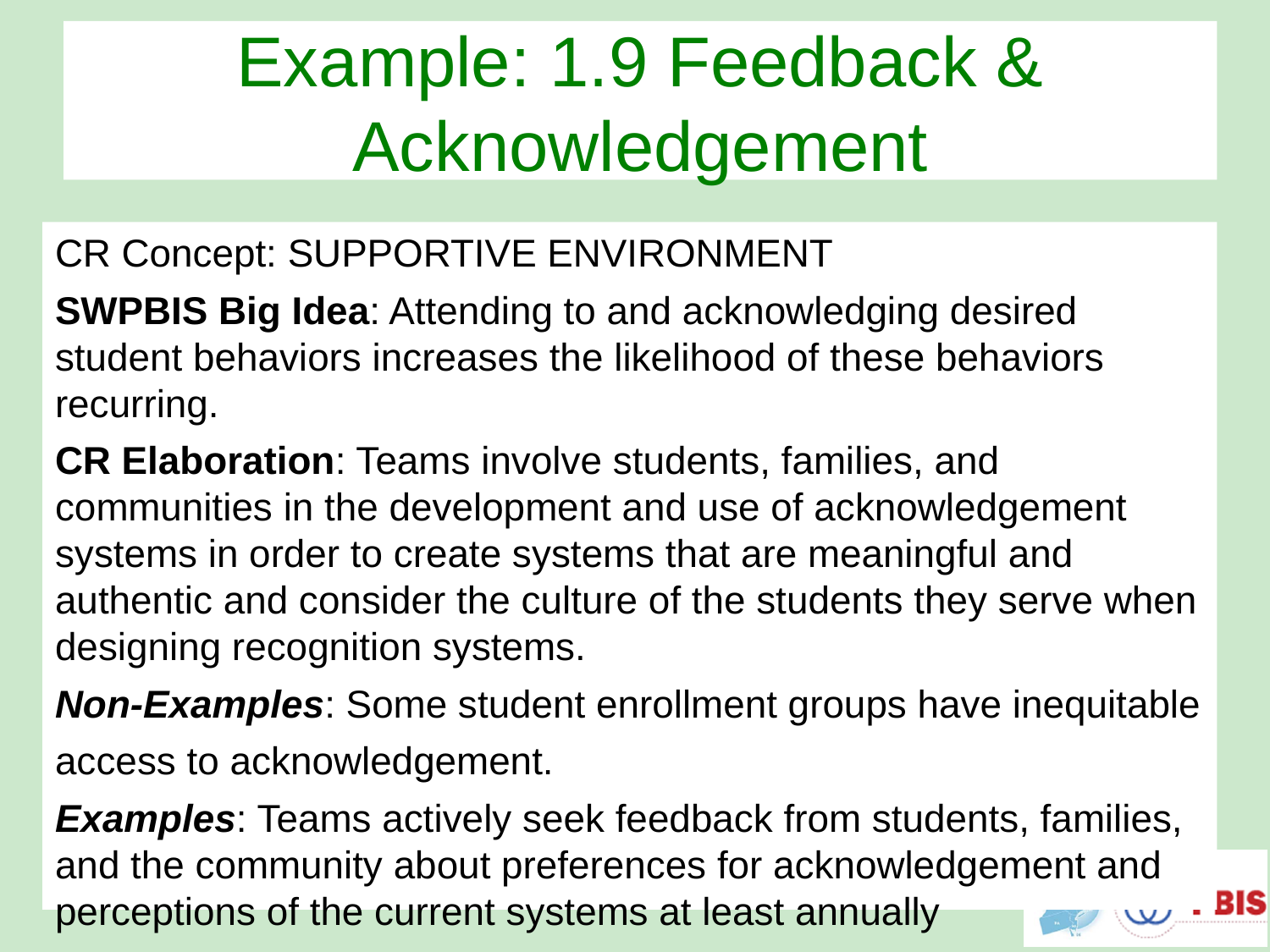

# Example: 1.9 Feedback & Acknowledgement
CR Concept: SUPPORTIVE ENVIRONMENT
SWPBIS Big Idea: Attending to and acknowledging desired student behaviors increases the likelihood of these behaviors recurring.
CR Elaboration: Teams involve students, families, and communities in the development and use of acknowledgement systems in order to create systems that are meaningful and authentic and consider the culture of the students they serve when designing recognition systems.
Non-Examples: Some student enrollment groups have inequitable
access to acknowledgement.
Examples: Teams actively seek feedback from students, families, and the community about preferences for acknowledgement and perceptions of the current systems at least annually